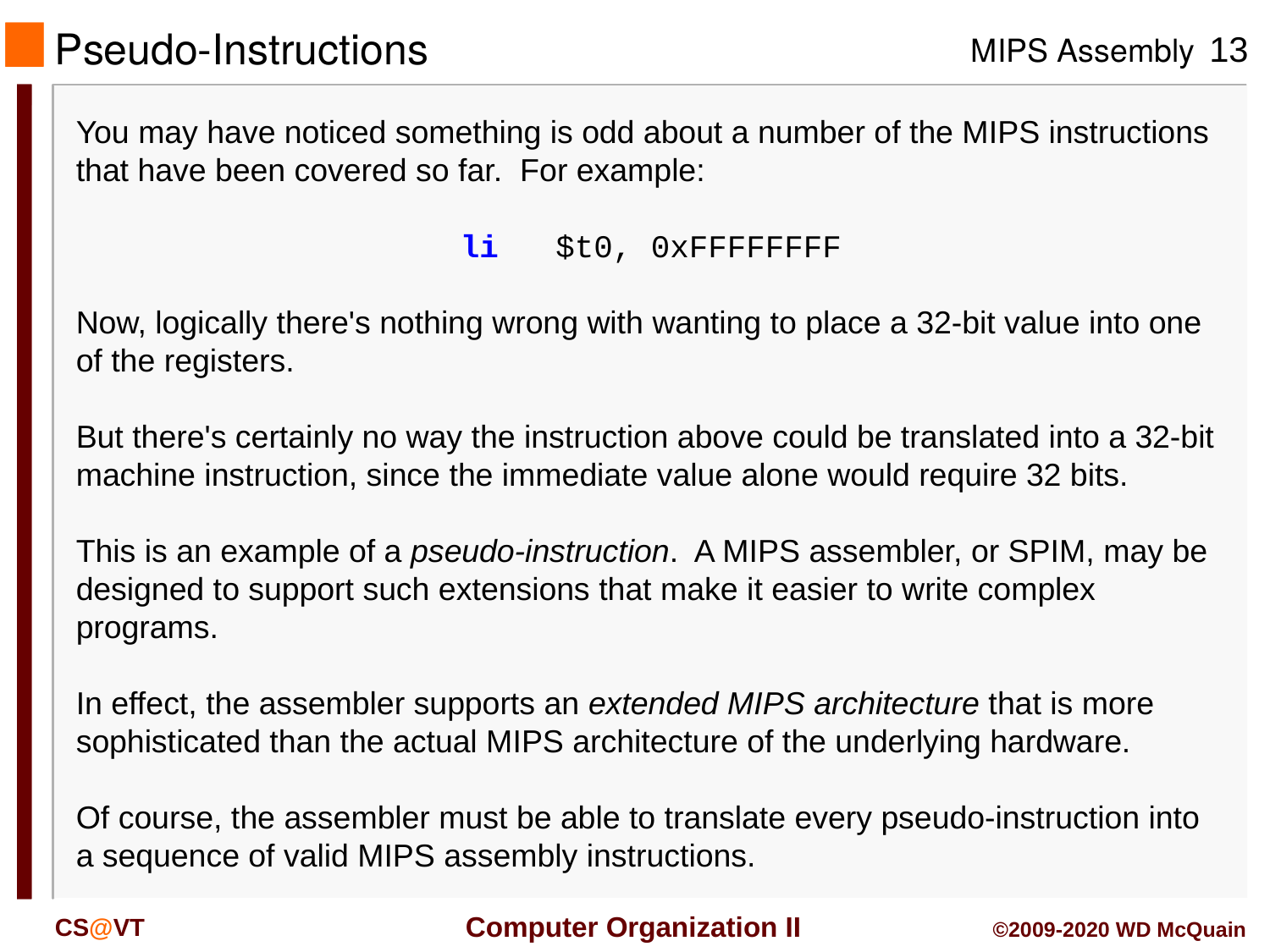

# Pseudo-Instructions
You may have noticed something is odd about a number of the MIPS instructions that have been covered so far.  For example:

li   $t0, 0xFFFFFFFF

Now, logically there's nothing wrong with wanting to place a 32-bit value into one of the registers.

But there's certainly no way the instruction above could be translated into a 32-bit machine instruction, since the immediate value alone would require 32 bits.

This is an example of a pseudo-instruction.  A MIPS assembler, or SPIM, may be designed to support such extensions that make it easier to write complex programs.

In effect, the assembler supports an extended MIPS architecture that is more sophisticated than the actual MIPS architecture of the underlying hardware.

Of course, the assembler must be able to translate every pseudo-instruction into a sequence of valid MIPS assembly instructions.